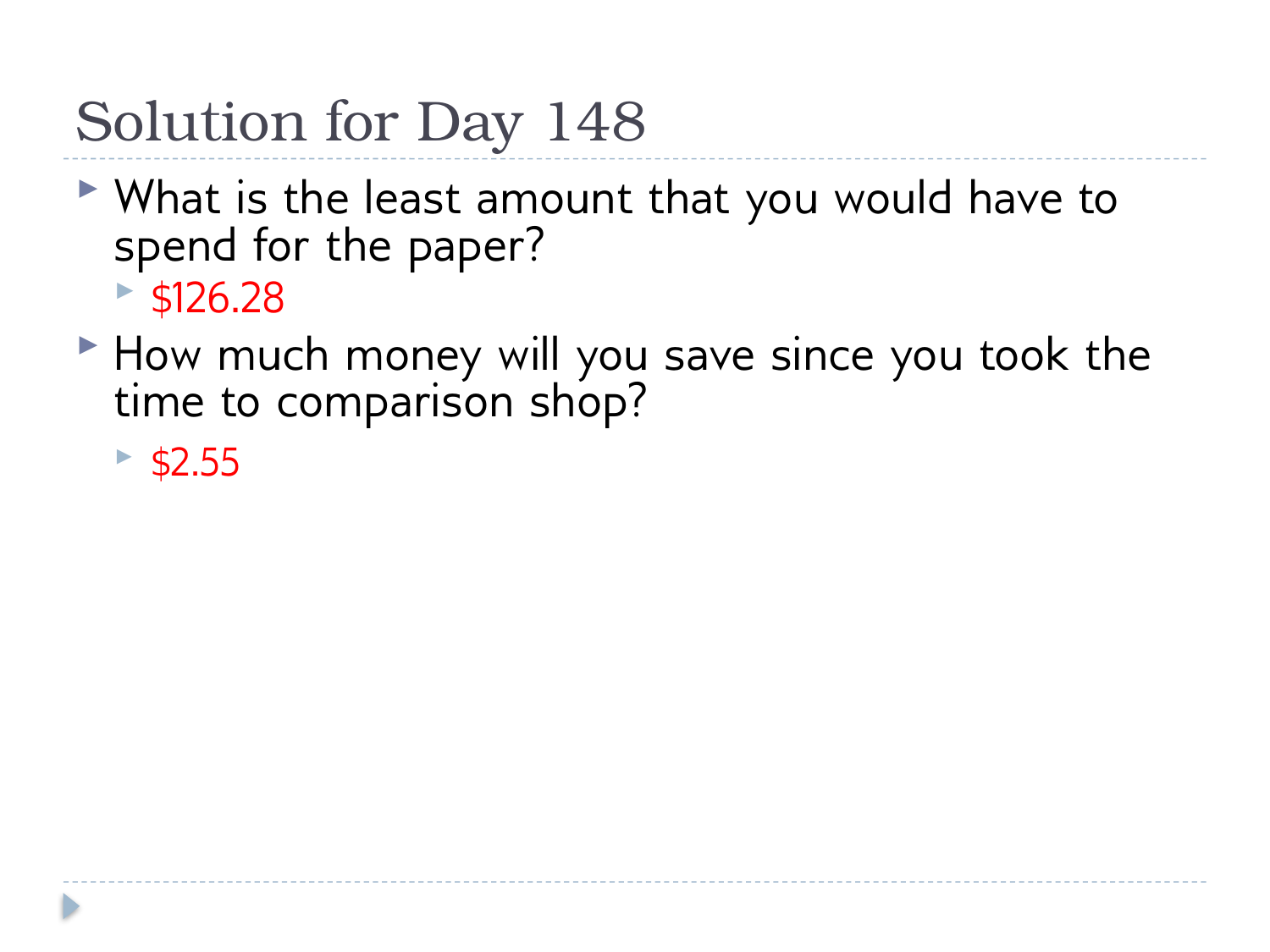

# Solution for Day 148
What is the least amount that you would have to spend for the paper?
$126.28
How much money will you save since you took the time to comparison shop?
$2.55